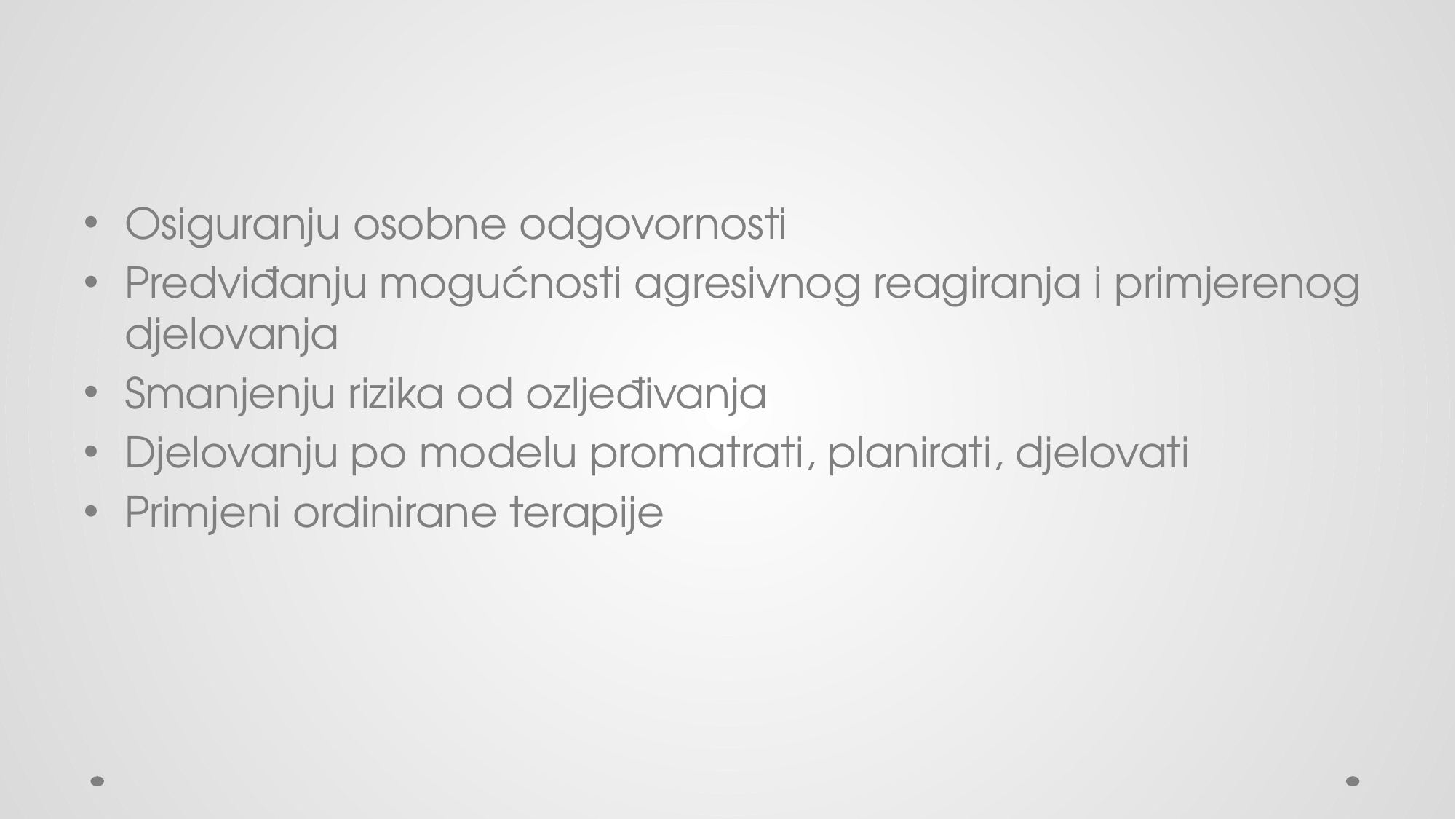

#
Osiguranju osobne odgovornosti
Predviđanju mogućnosti agresivnog reagiranja i primjerenog djelovanja
Smanjenju rizika od ozljeđivanja
Djelovanju po modelu promatrati, planirati, djelovati
Primjeni ordinirane terapije